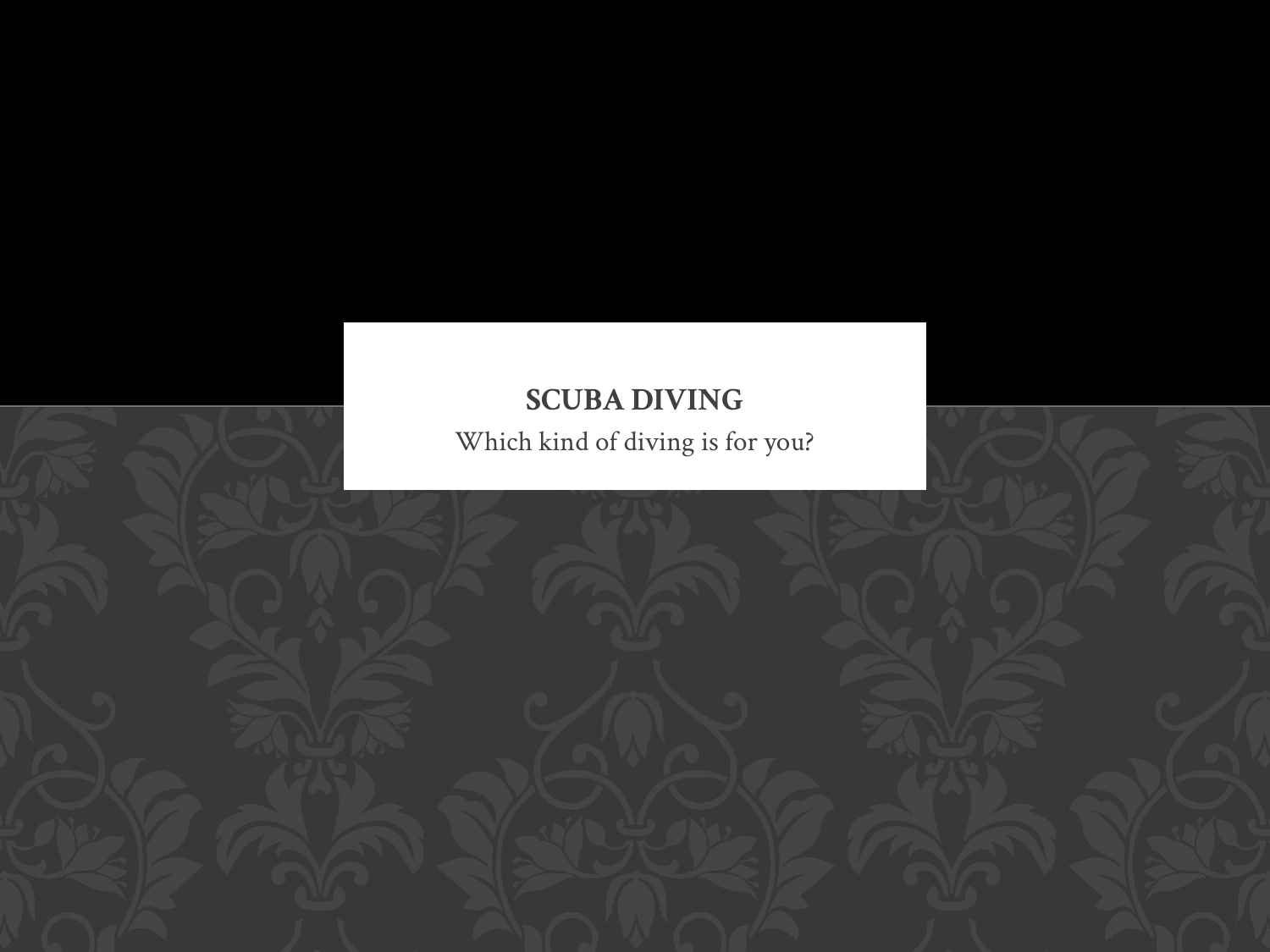

# SCUBA Diving
Which kind of diving is for you?